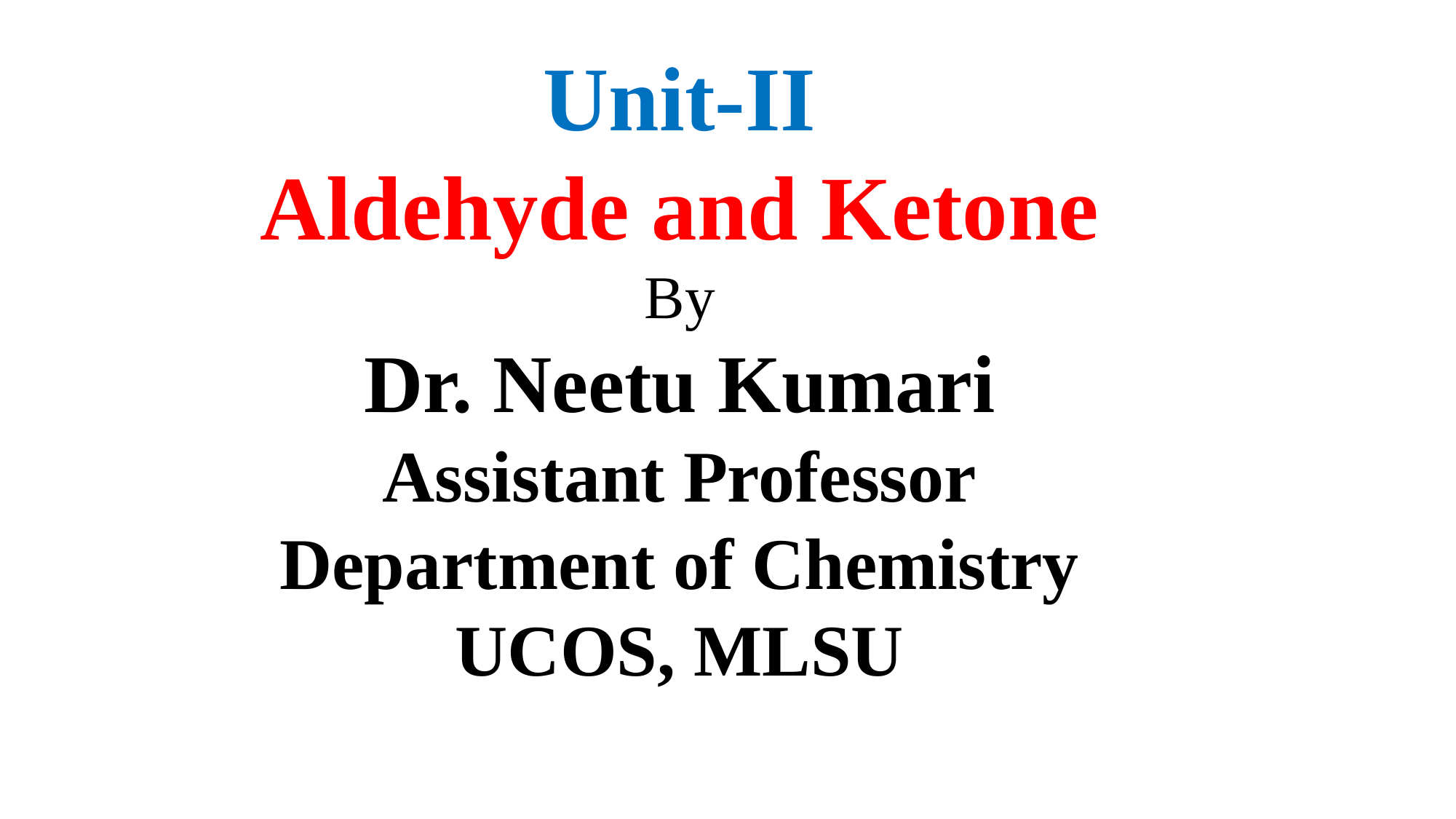

Unit-II
Aldehyde and Ketone
By
Dr. Neetu Kumari
Assistant Professor
Department of Chemistry
UCOS, MLSU